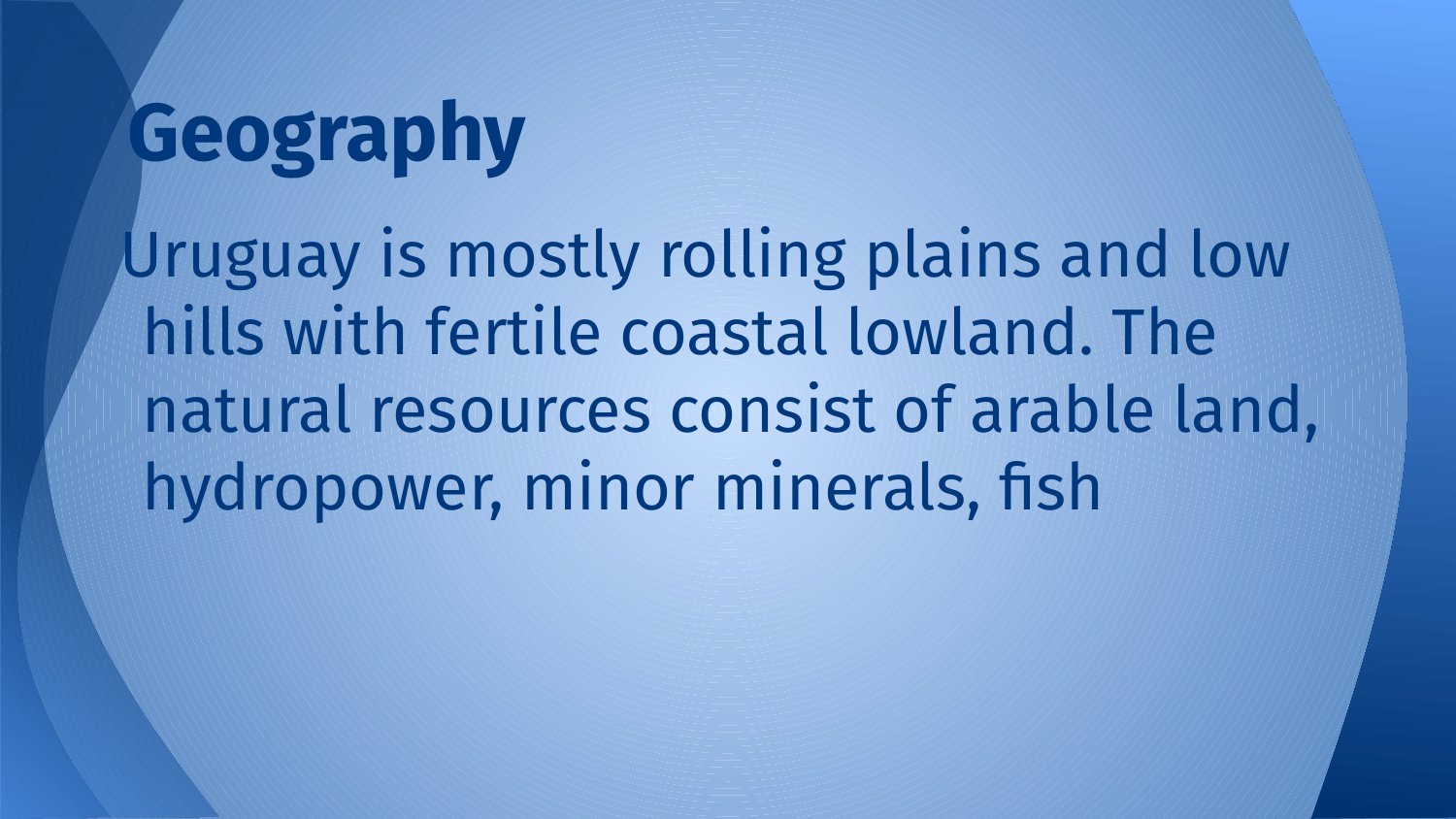

# Geography
Uruguay is mostly rolling plains and low hills with fertile coastal lowland. The natural resources consist of arable land, hydropower, minor minerals, fish